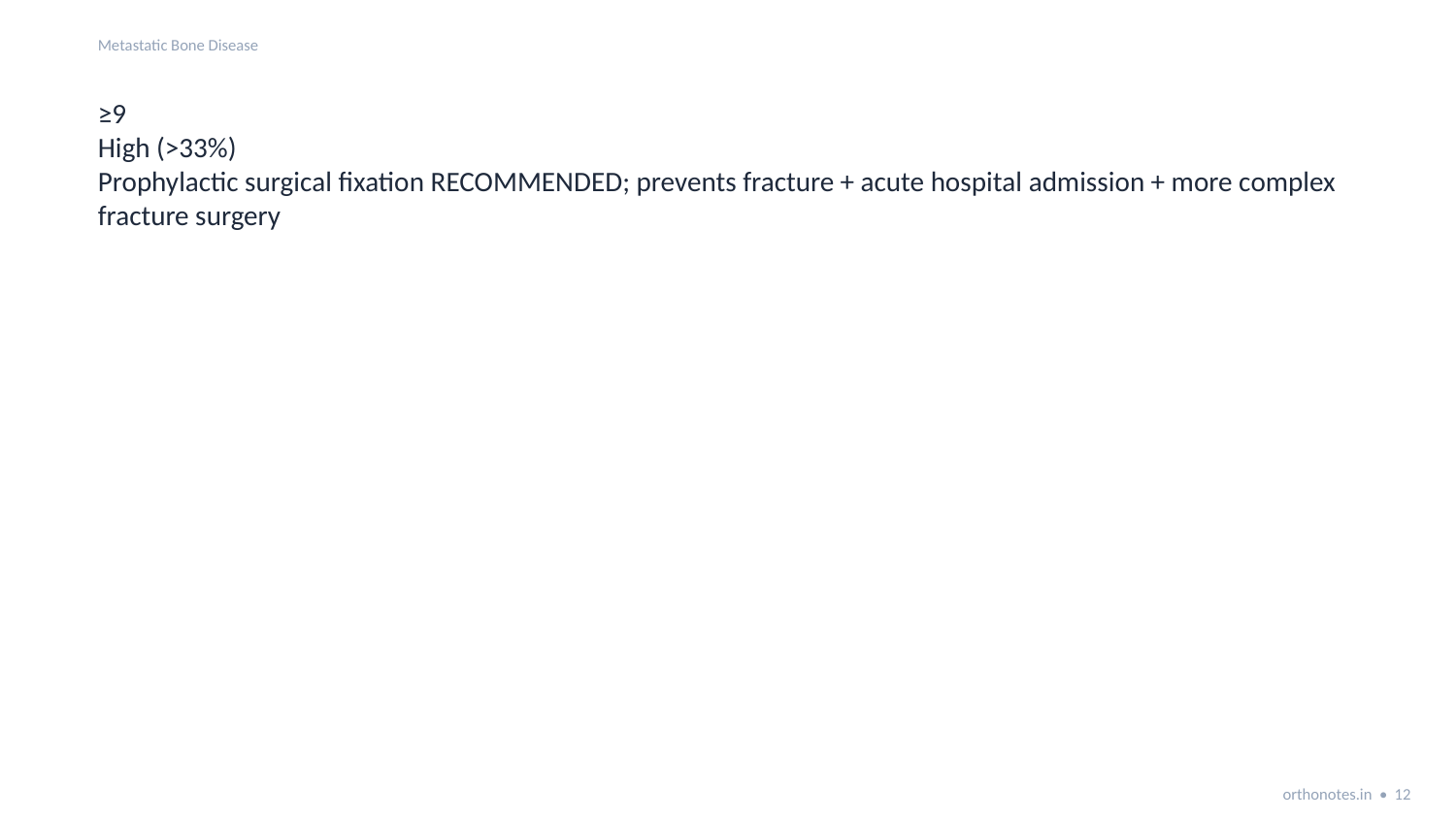

Metastatic Bone Disease
≥9
High (>33%)
Prophylactic surgical fixation RECOMMENDED; prevents fracture + acute hospital admission + more complex fracture surgery
orthonotes.in  •  12